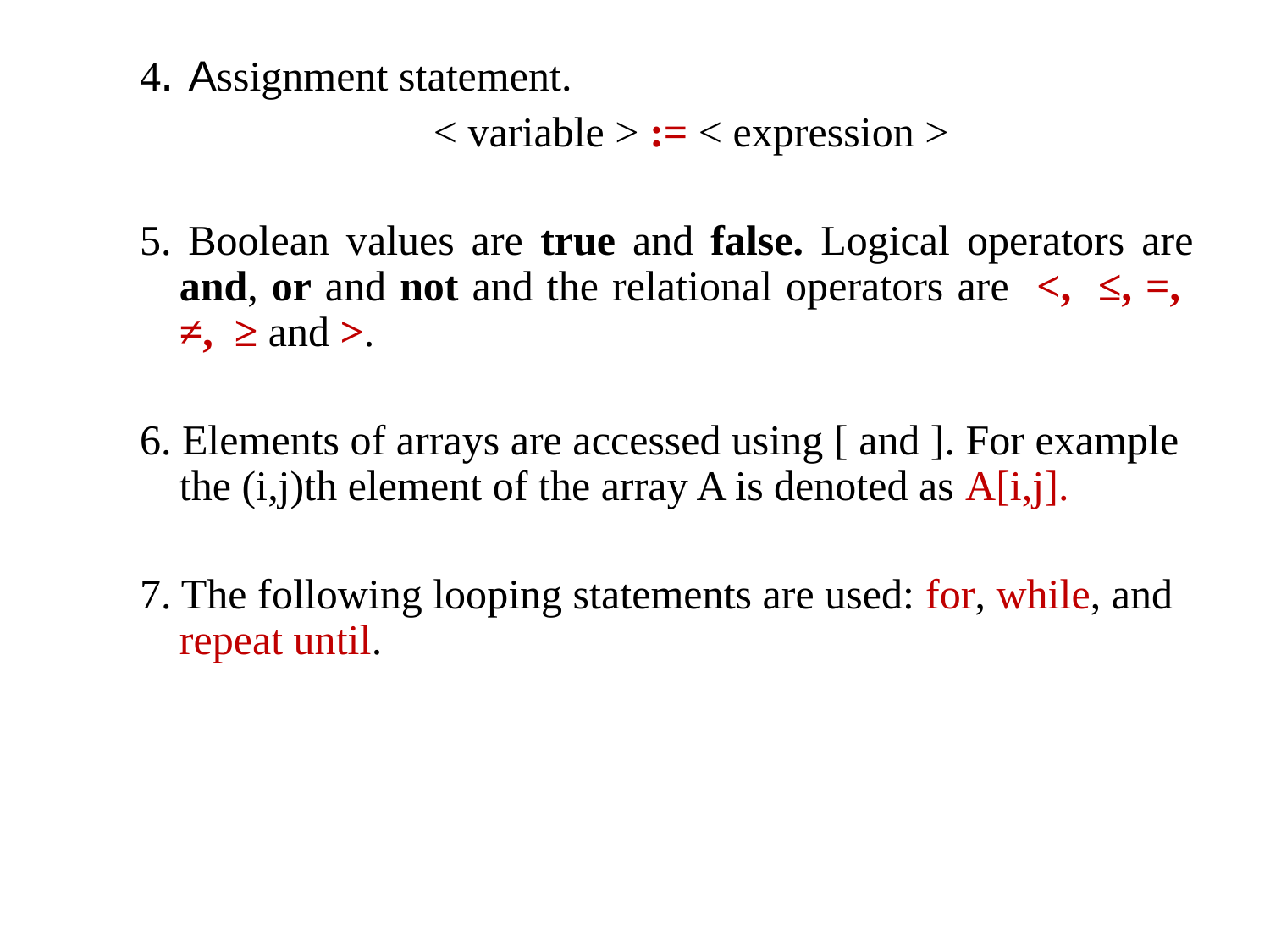

4. Assignment statement.
			< variable > := < expression >

5. Boolean values are true and false. Logical operators are and, or and not and the relational operators are  <,  ≤, =,  ≠,  ≥ and >.

6. Elements of arrays are accessed using [ and ]. For example the (i,j)th element of the array A is denoted as A[i,j].

7. The following looping statements are used: for, while, and repeat until.